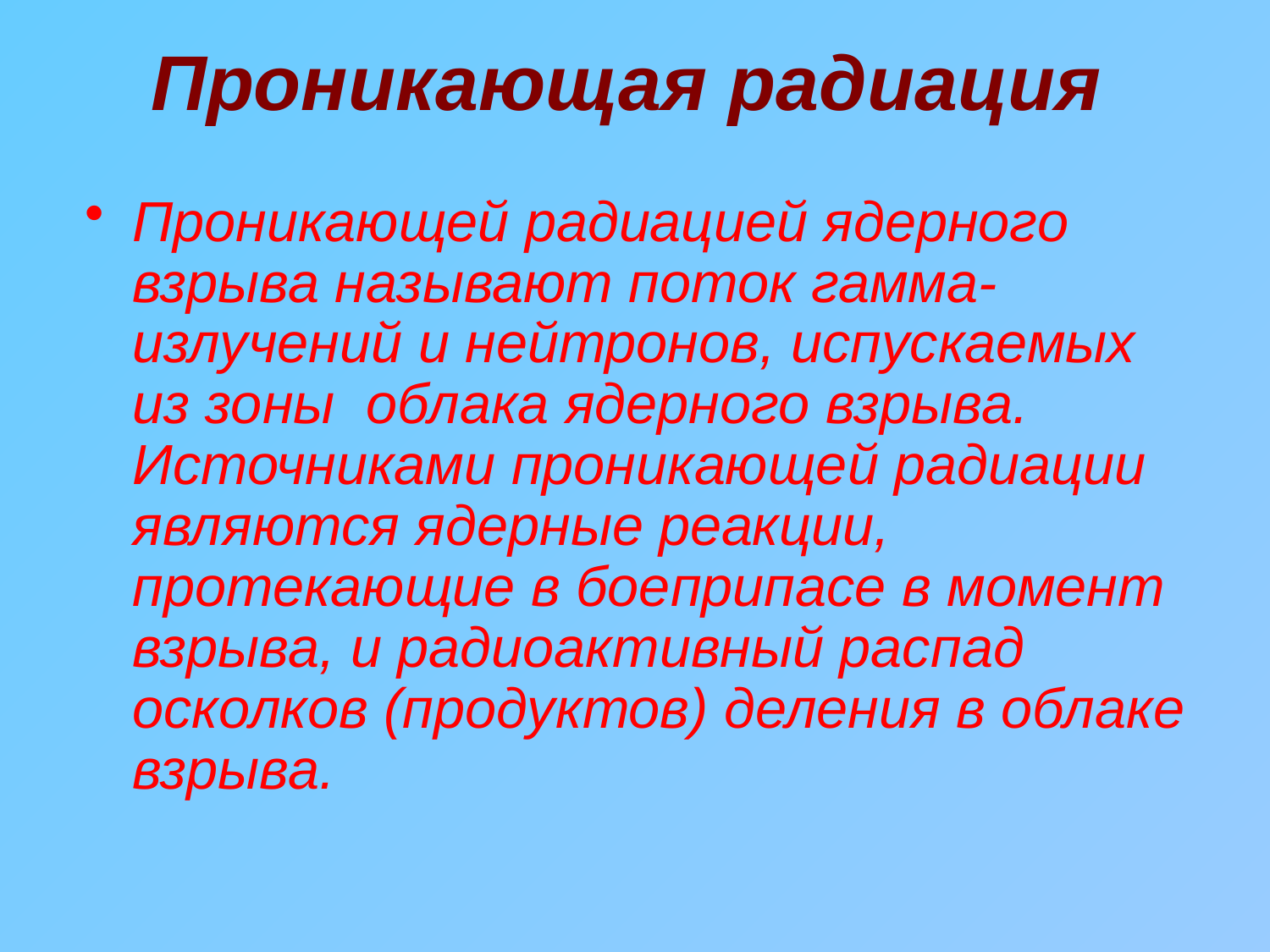

# Проникающая радиация
Проникающей радиацией ядерного взрыва называют поток гамма-излучений и нейтронов, испускаемых из зоны  облака ядерного взрыва. Источниками проникающей радиации являются ядерные реакции, протекающие в боеприпасе в момент взрыва, и радиоактивный распад осколков (продуктов) деления в облаке взрыва.